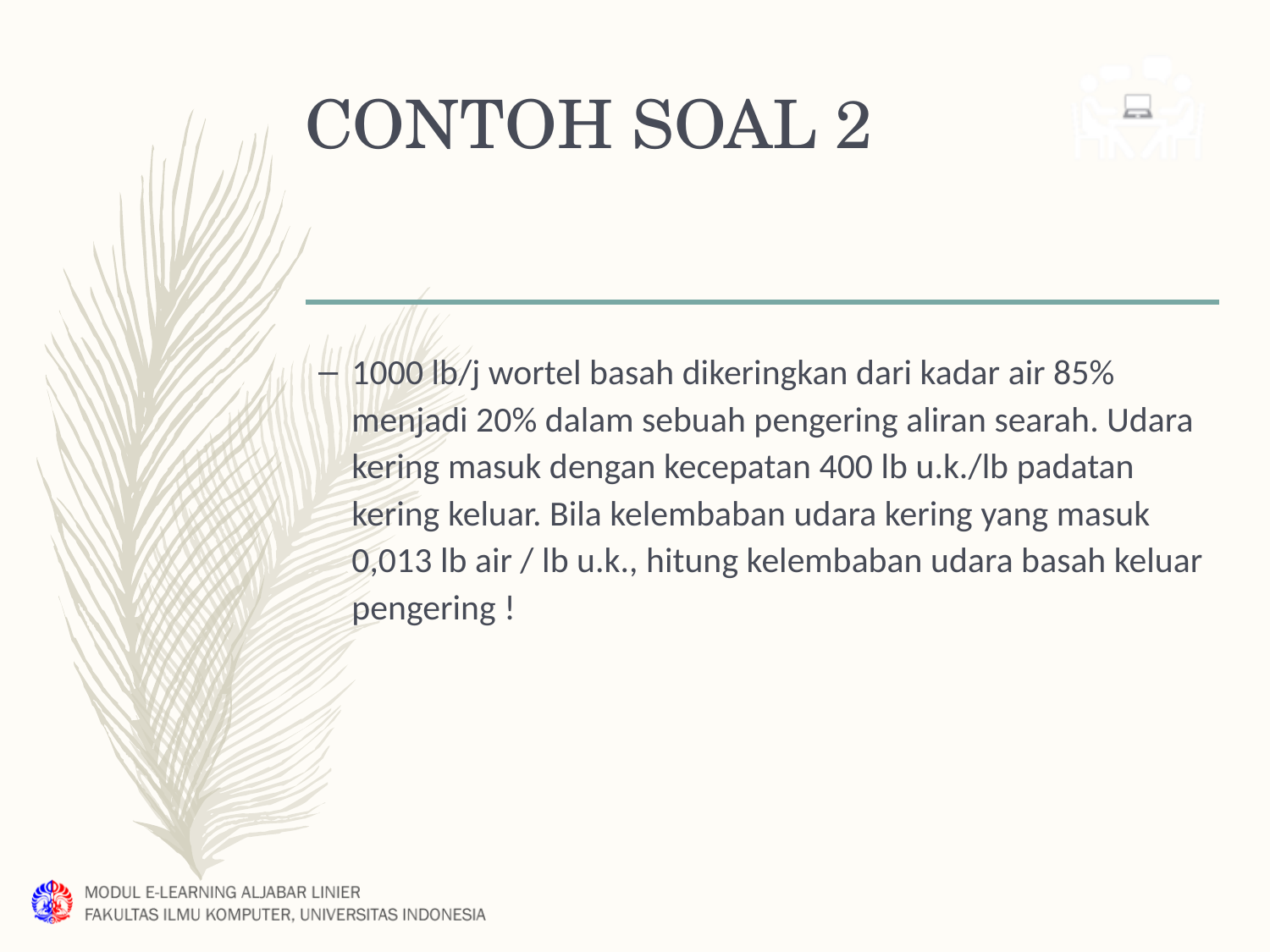

# CONTOH SOAL 2
1000 lb/j wortel basah dikeringkan dari kadar air 85% menjadi 20% dalam sebuah pengering aliran searah. Udara kering masuk dengan kecepatan 400 lb u.k./lb padatan kering keluar. Bila kelembaban udara kering yang masuk 0,013 lb air / lb u.k., hitung kelembaban udara basah keluar pengering !